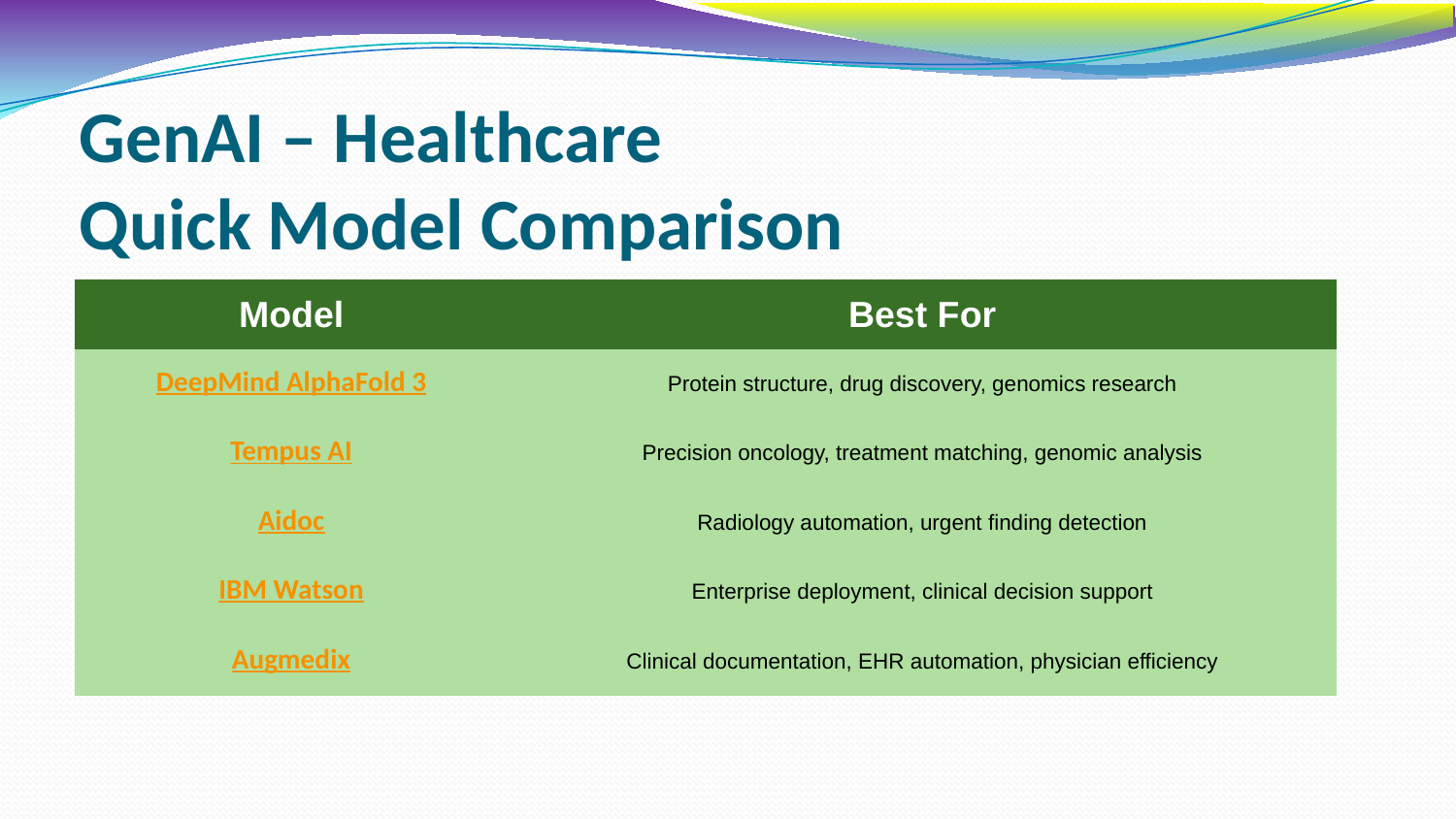

# GenAI – Healthcare Quick Model Comparison

| Model | Best For |
| --- | --- |
| DeepMind AlphaFold 3 | Protein structure, drug discovery, genomics research |
| Tempus AI | Precision oncology, treatment matching, genomic analysis |
| Aidoc | Radiology automation, urgent finding detection |
| IBM Watson | Enterprise deployment, clinical decision support |
| Augmedix | Clinical documentation, EHR automation, physician efficiency |